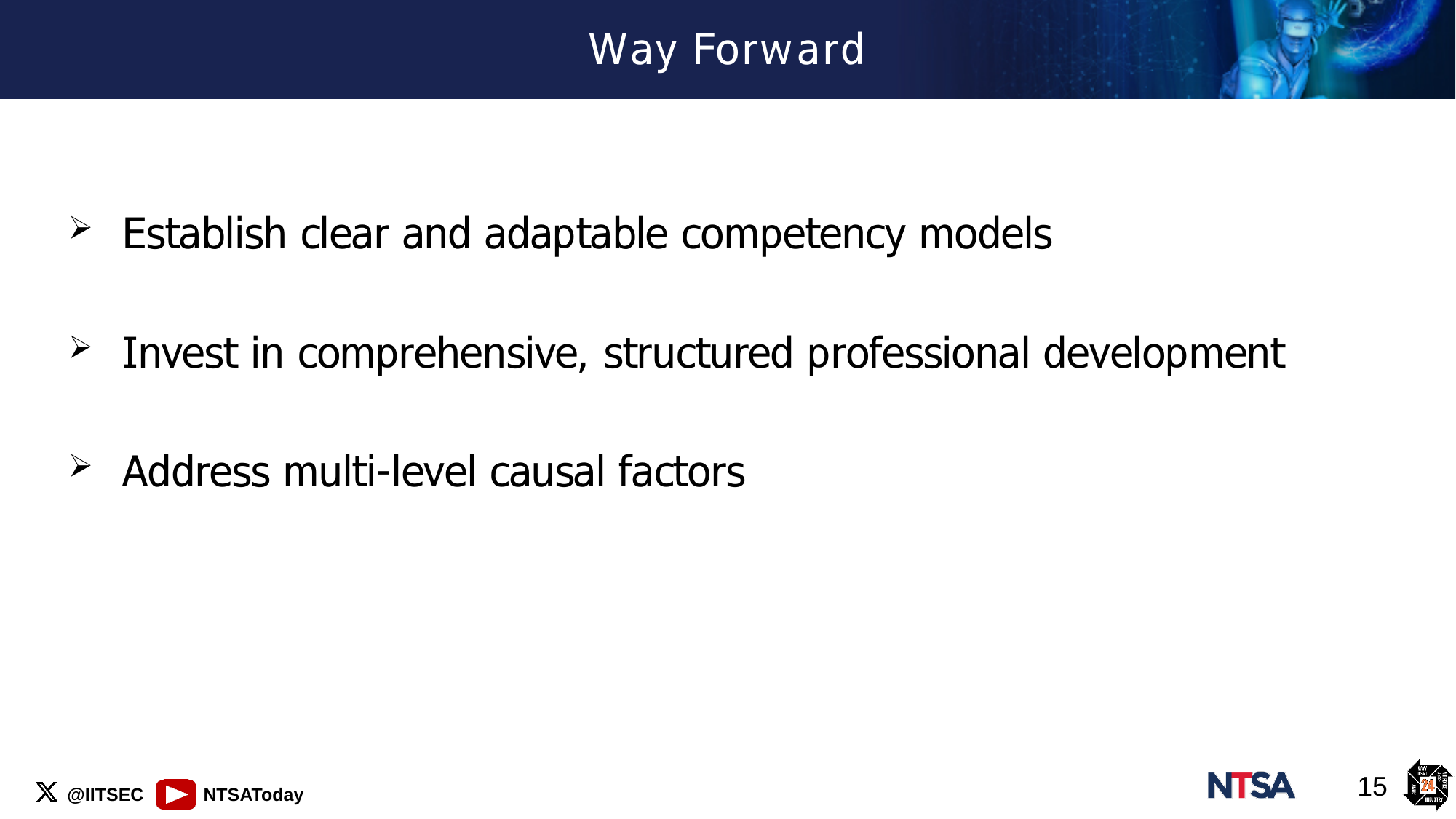

# Way Forward
Establish clear and adaptable competency models

Invest in comprehensive, structured professional development

Address multi-level causal factors

15